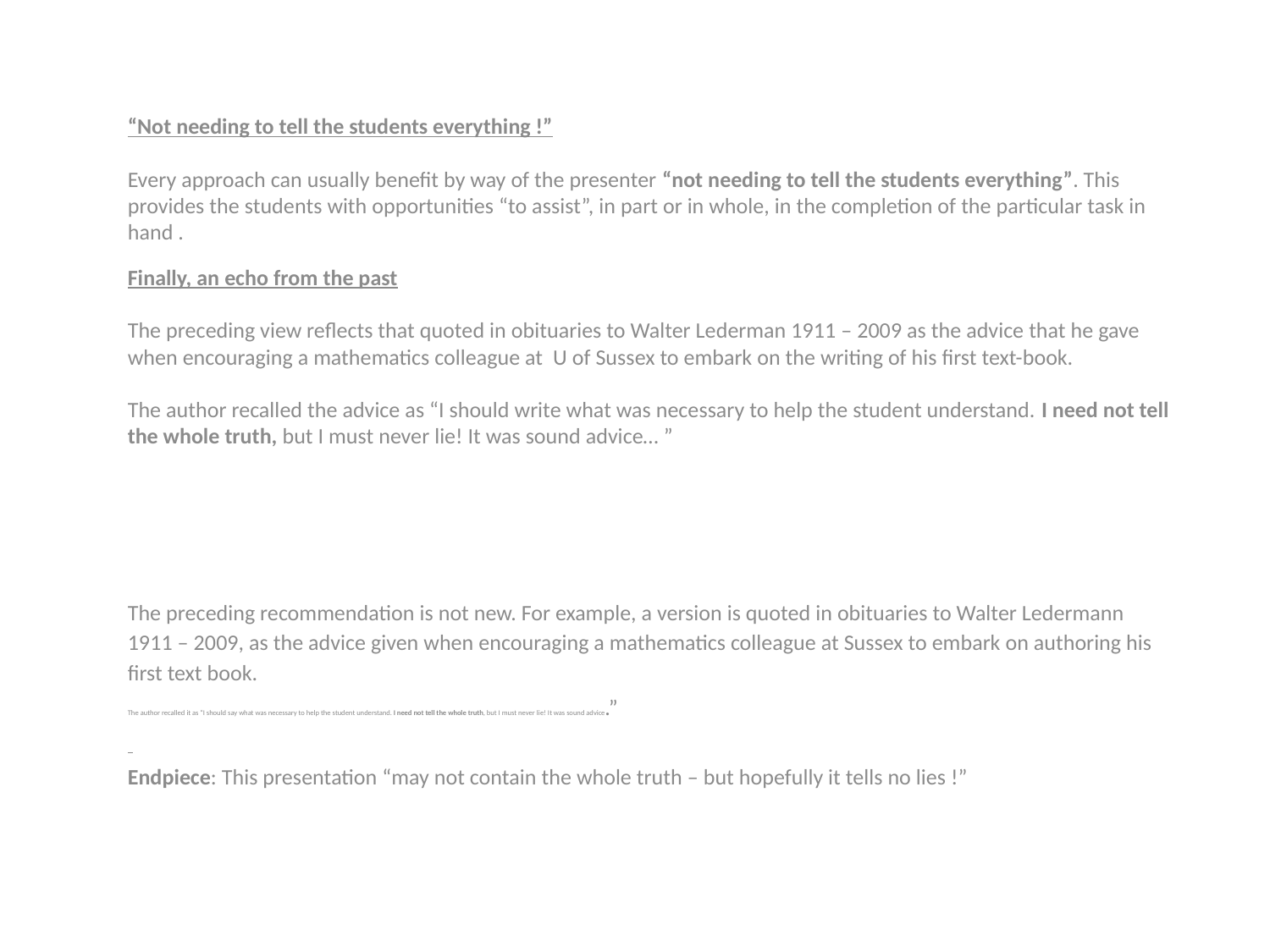

“Not needing to tell the students everything !”

Every approach can usually benefit by way of the presenter “not needing to tell the students everything”. This provides the students with opportunities “to assist”, in part or in whole, in the completion of the particular task in hand .

Finally, an echo from the past

The preceding view reflects that quoted in obituaries to Walter Lederman 1911 – 2009 as the advice that he gave when encouraging a mathematics colleague at  U of Sussex to embark on the writing of his first text-book.

The author recalled the advice as “I should write what was necessary to help the student understand. I need not tell the whole truth, but I must never lie! It was sound advice… ”

The preceding recommendation is not new. For example, a version is quoted in obituaries to Walter Ledermann 1911 – 2009, as the advice given when encouraging a mathematics colleague at Sussex to embark on authoring his first text book.
The author recalled it as “I should say what was necessary to help the student understand. I need not tell the whole truth, but I must never lie! It was sound advice.”

Endpiece: This presentation “may not contain the whole truth – but hopefully it tells no lies !”